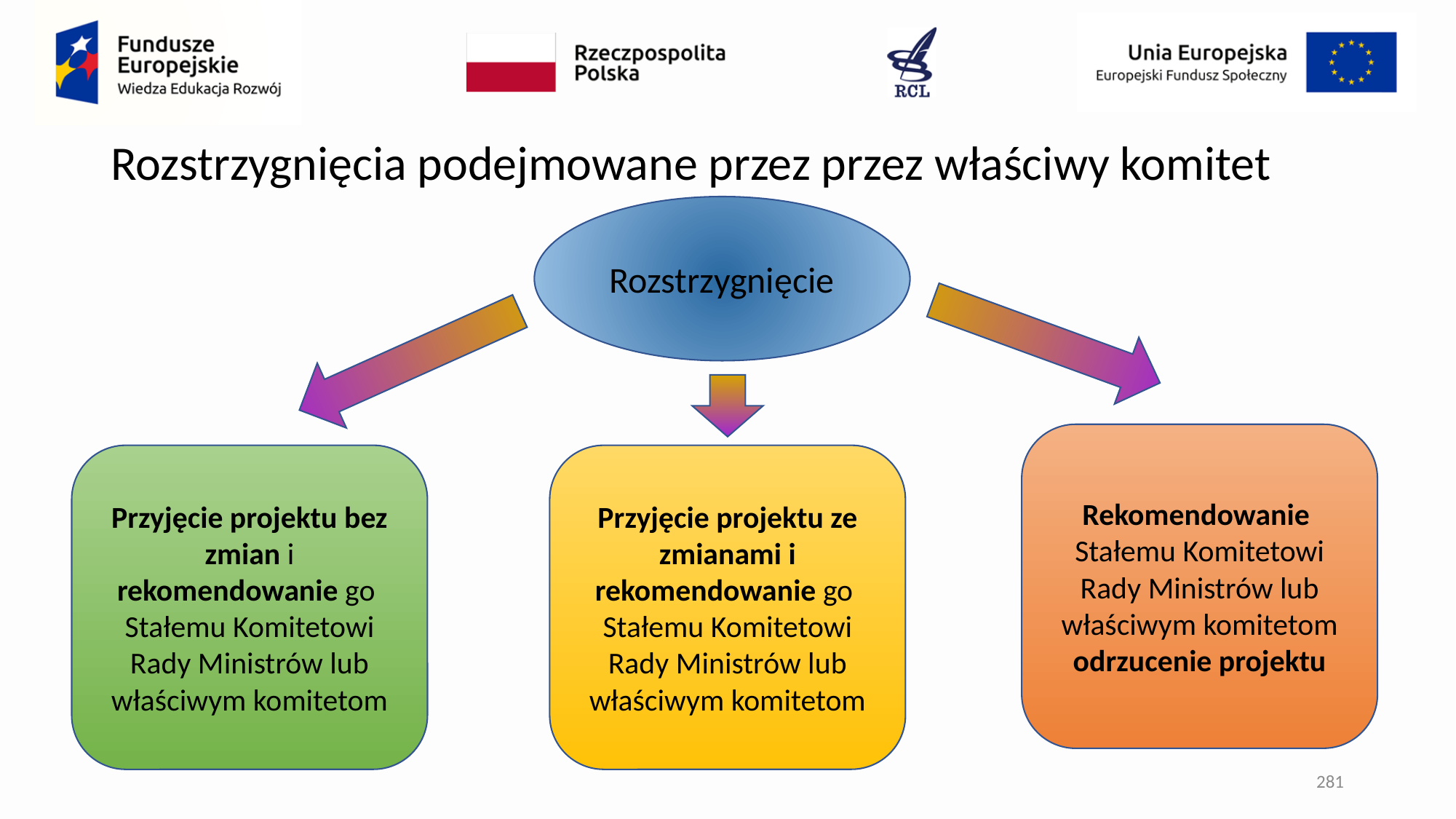

# Rozstrzygnięcia podejmowane przez przez właściwy komitet
Rozstrzygnięcie

Rekomendowanie  Stałemu Komitetowi Rady Ministrów lub właściwym komitetom odrzucenie projektu
Przyjęcie projektu ze zmianami i rekomendowanie go  Stałemu Komitetowi Rady Ministrów lub właściwym komitetom
Przyjęcie projektu bez zmian i rekomendowanie go  Stałemu Komitetowi Rady Ministrów lub właściwym komitetom
281